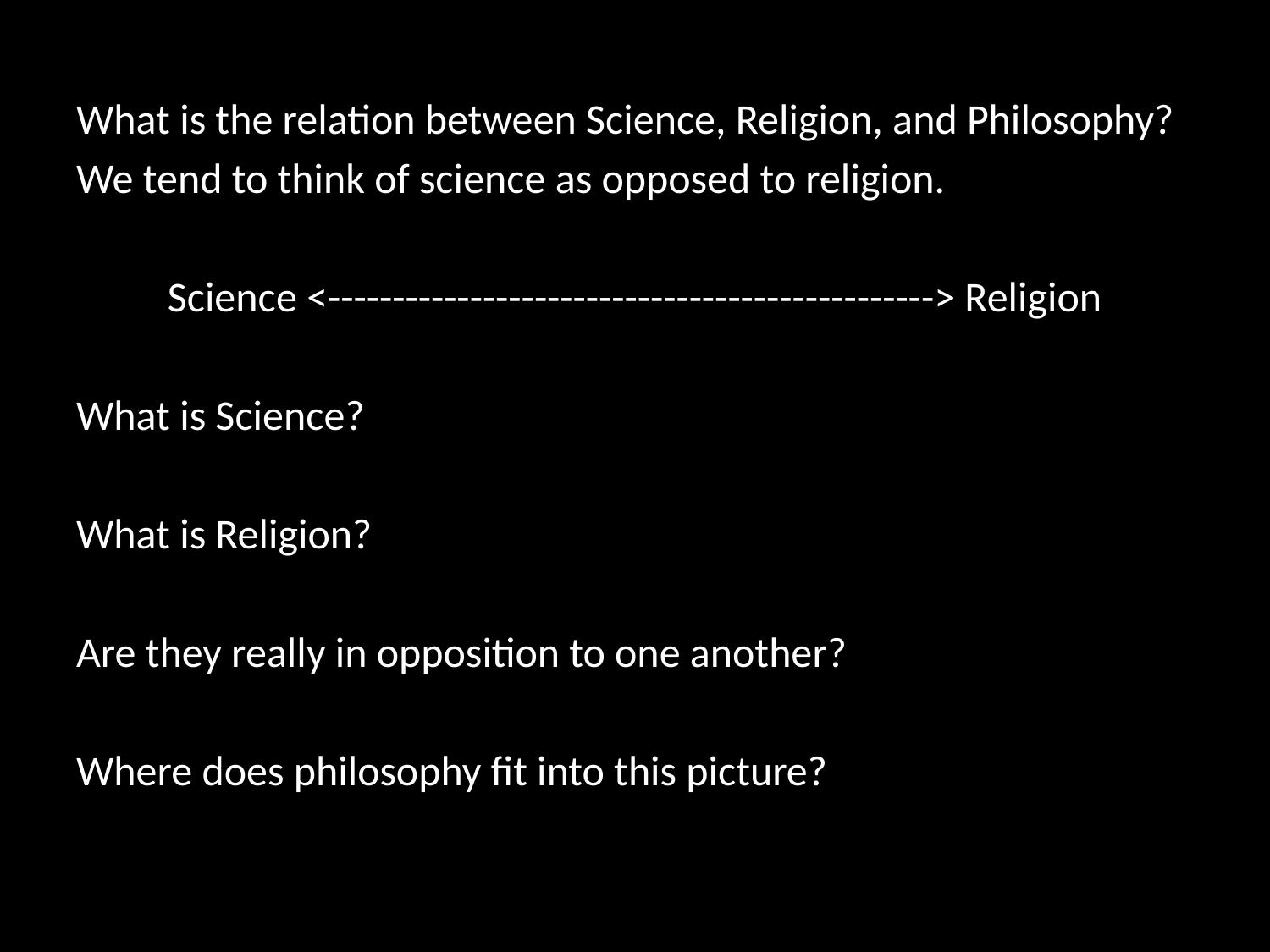

# What is the relation between Science, Religion, and Philosophy?
We tend to think of science as opposed to religion.

Science <-----------------------------------------------> Religion

What is Science?

What is Religion?

Are they really in opposition to one another?

Where does philosophy fit into this picture?